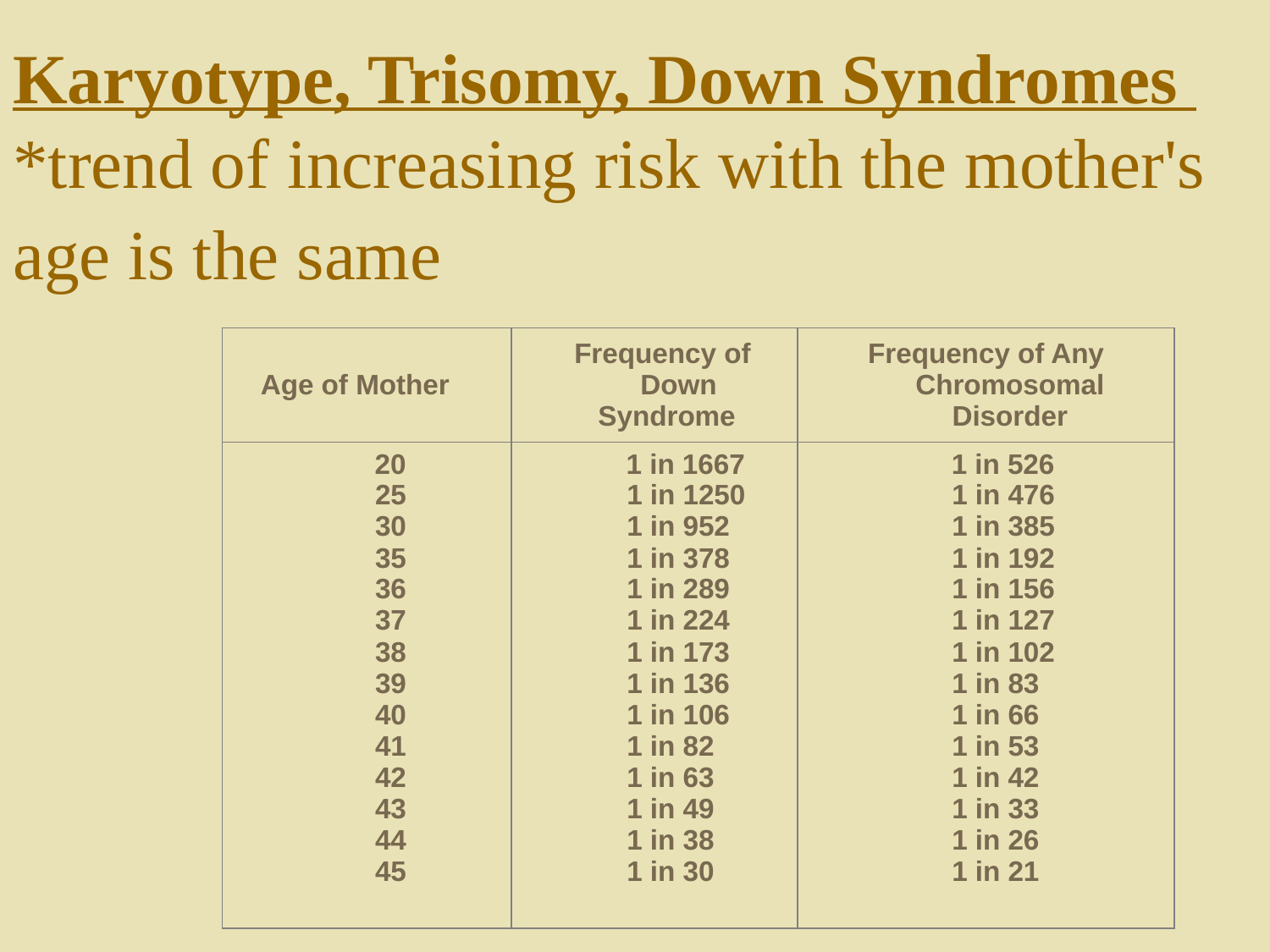

# Karyotype, Trisomy, Down Syndromes *trend of increasing risk with the mother's age is the same
| Age of Mother | Frequency of Down Syndrome | Frequency of Any Chromosomal Disorder |
| --- | --- | --- |
| 20 25 30 35 36 37 38 39 40 41 42 43 44 45 | 1 in 1667        1 in 1250        1 in 952        1 in 378        1 in 289        1 in 224        1 in 173        1 in 136        1 in 106        1 in 82        1 in 63        1 in 49        1 in 38        1 in 30 | 1 in 526             1 in 476             1 in 385             1 in 192             1 in 156             1 in 127             1 in 102             1 in 83             1 in 66             1 in 53             1 in 42             1 in 33             1 in 26             1 in 21 |